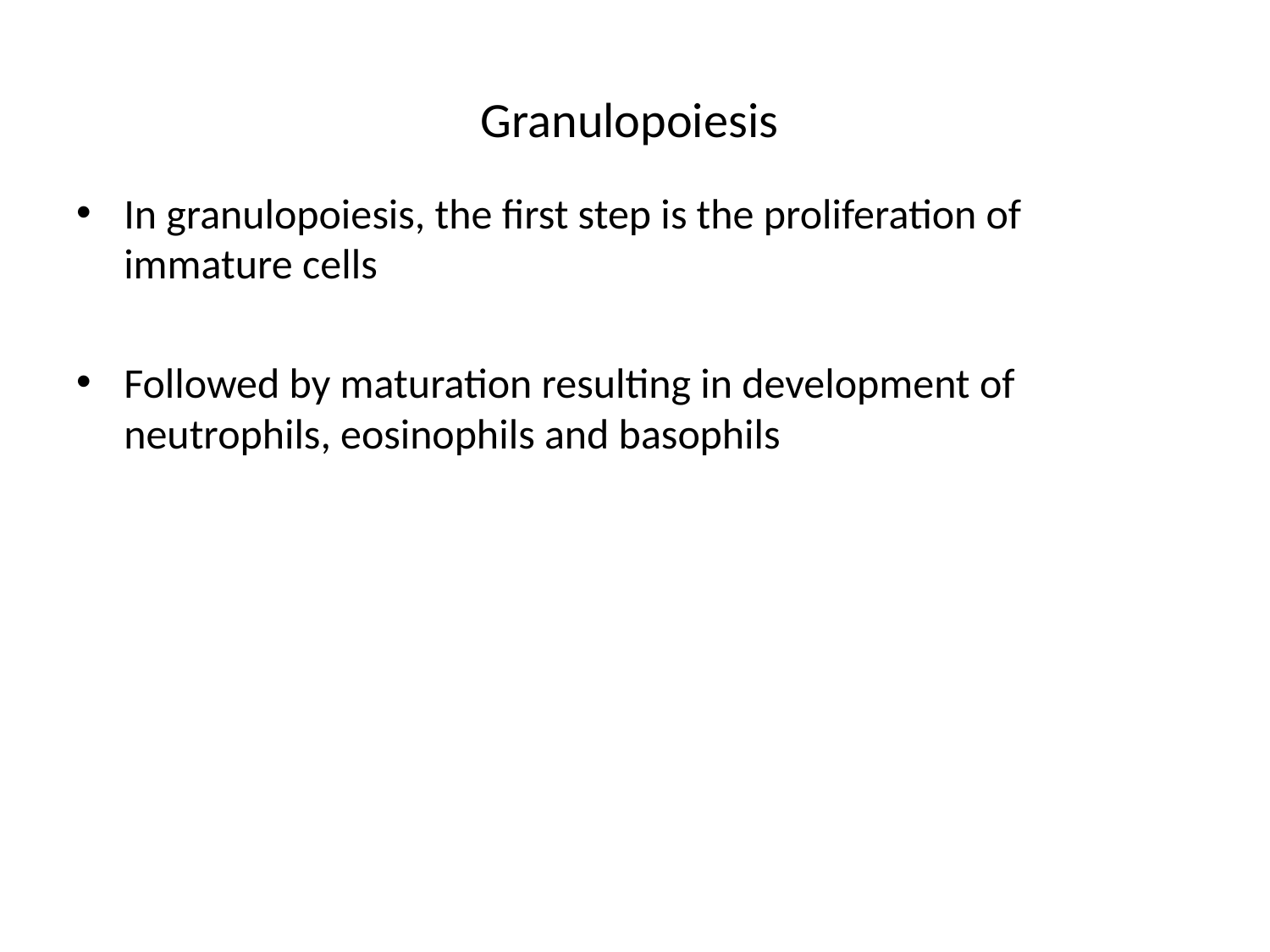

# Granulopoiesis
In granulopoiesis, the first step is the proliferation of immature cells

Followed by maturation resulting in development of neutrophils, eosinophils and basophils